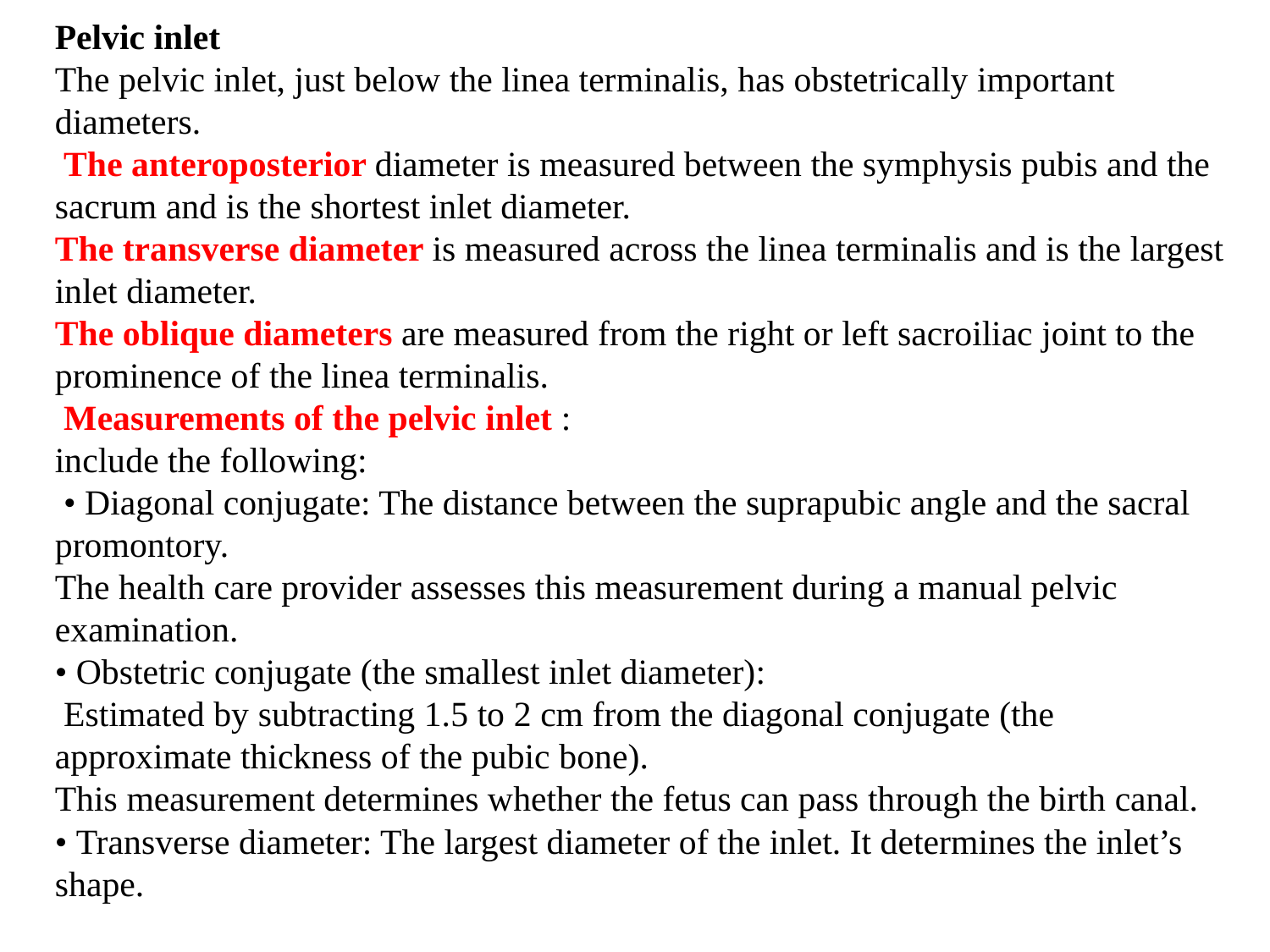

Pelvic inlet
The pelvic inlet, just below the linea terminalis, has obstetrically important diameters.
 The anteroposterior diameter is measured between the symphysis pubis and the sacrum and is the shortest inlet diameter.
The transverse diameter is measured across the linea terminalis and is the largest inlet diameter.
The oblique diameters are measured from the right or left sacroiliac joint to the prominence of the linea terminalis.
 Measurements of the pelvic inlet :
include the following:
 • Diagonal conjugate: The distance between the suprapubic angle and the sacral promontory.
The health care provider assesses this measurement during a manual pelvic examination.
• Obstetric conjugate (the smallest inlet diameter):
 Estimated by subtracting 1.5 to 2 cm from the diagonal conjugate (the approximate thickness of the pubic bone).
This measurement determines whether the fetus can pass through the birth canal.
• Transverse diameter: The largest diameter of the inlet. It determines the inlet’s shape.